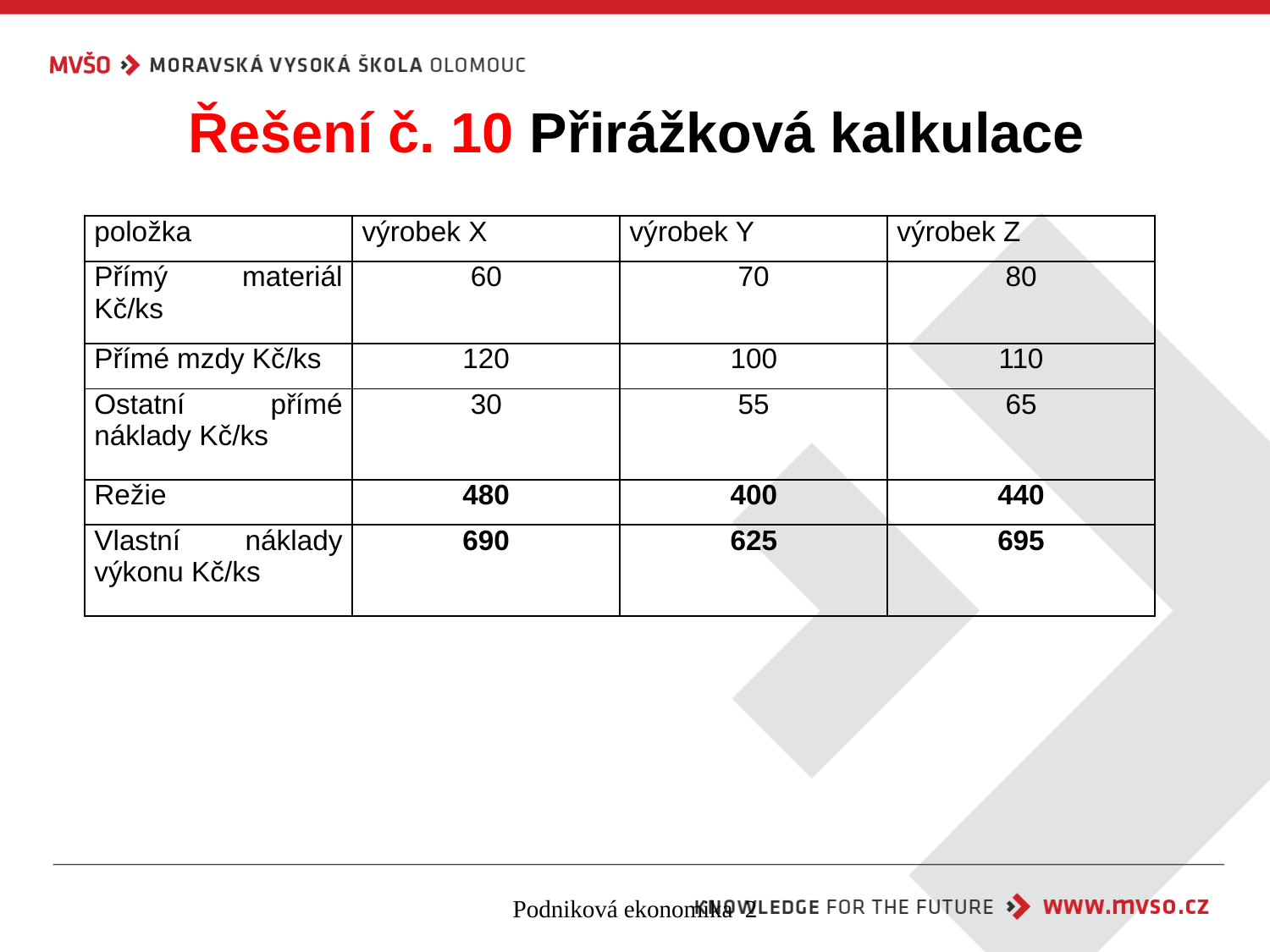

# Řešení č. 10 Přirážková kalkulace
| položka | výrobek X | výrobek Y | výrobek Z |
| --- | --- | --- | --- |
| Přímý materiál Kč/ks | 60 | 70 | 80 |
| Přímé mzdy Kč/ks | 120 | 100 | 110 |
| Ostatní přímé náklady Kč/ks | 30 | 55 | 65 |
| Režie | 480 | 400 | 440 |
| Vlastní náklady výkonu Kč/ks | 690 | 625 | 695 |
Podniková ekonomika  2